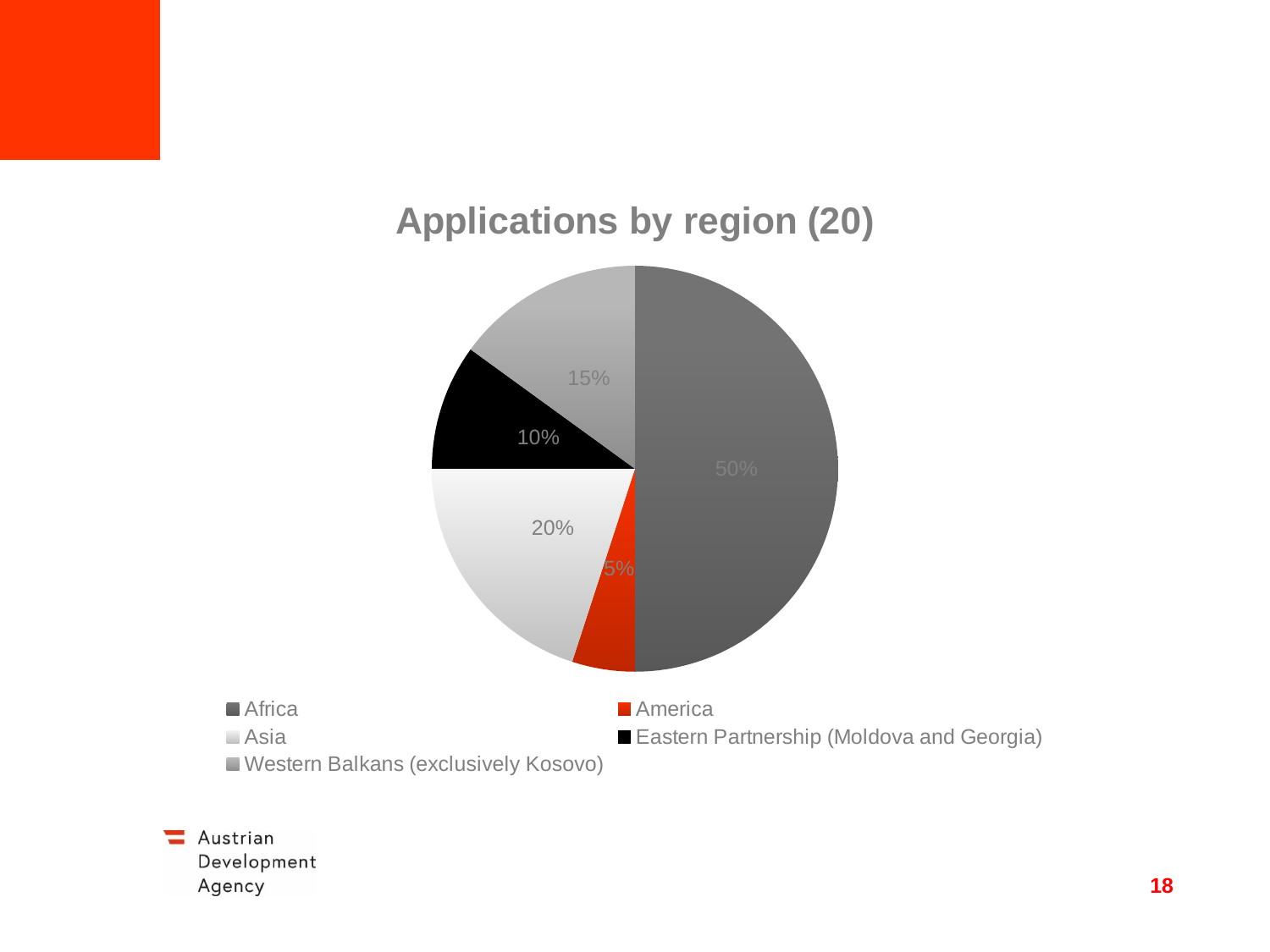

### Chart: Applications by region (20)

| Category |  |
|---|---|
| Africa | 10.0 |
| America | 1.0 |
| Asia | 4.0 |
| Eastern Partnership (Moldova and Georgia) | 2.0 |
| Western Balkans (exclusively Kosovo) | 3.0 |
18